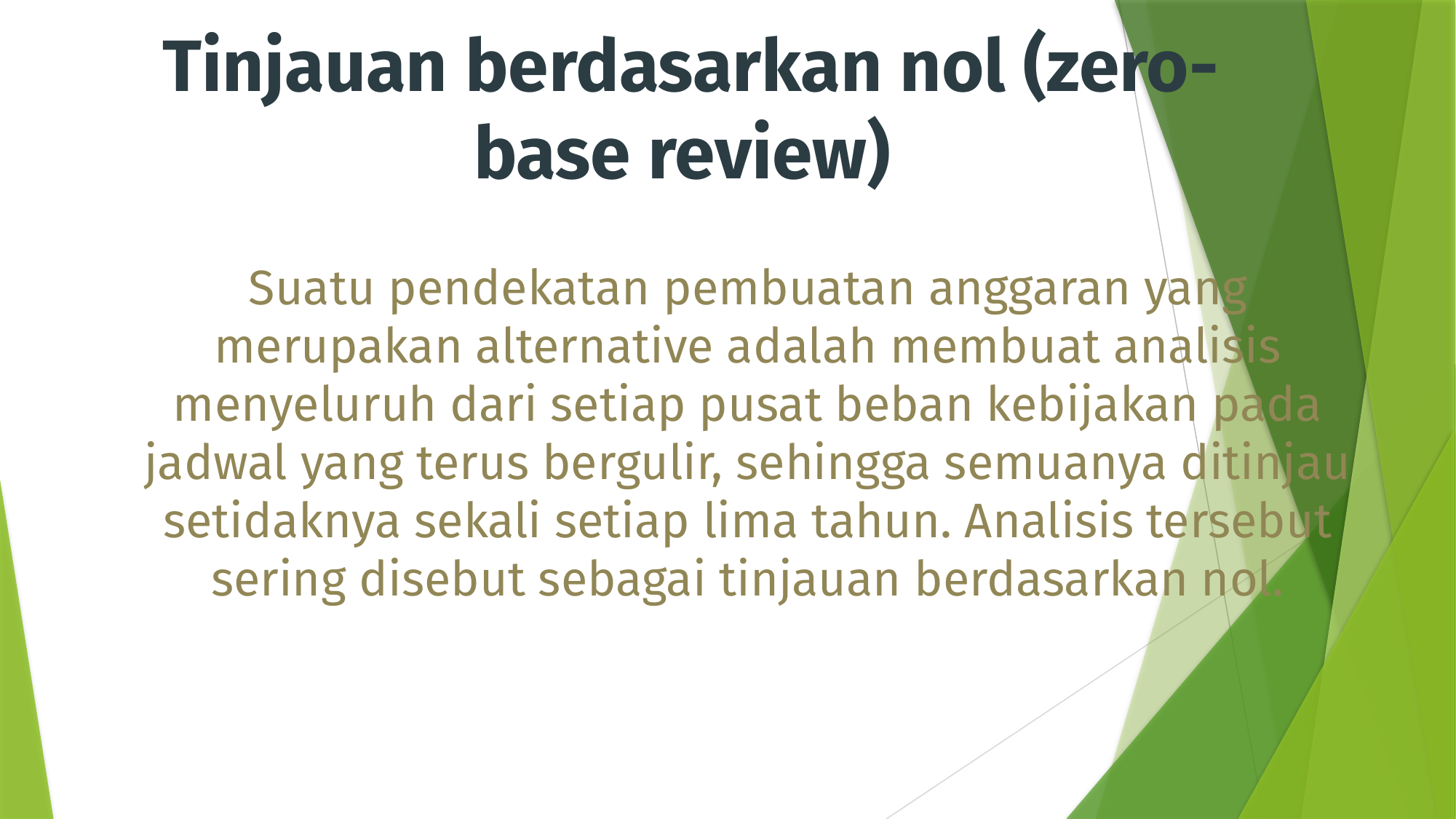

Tinjauan berdasarkan nol (zero-base review)
	Suatu pendekatan pembuatan anggaran yang merupakan alternative adalah membuat analisis menyeluruh dari setiap pusat beban kebijakan pada jadwal yang terus bergulir, sehingga semuanya ditinjau setidaknya sekali setiap lima tahun. Analisis tersebut sering disebut sebagai tinjauan berdasarkan nol.